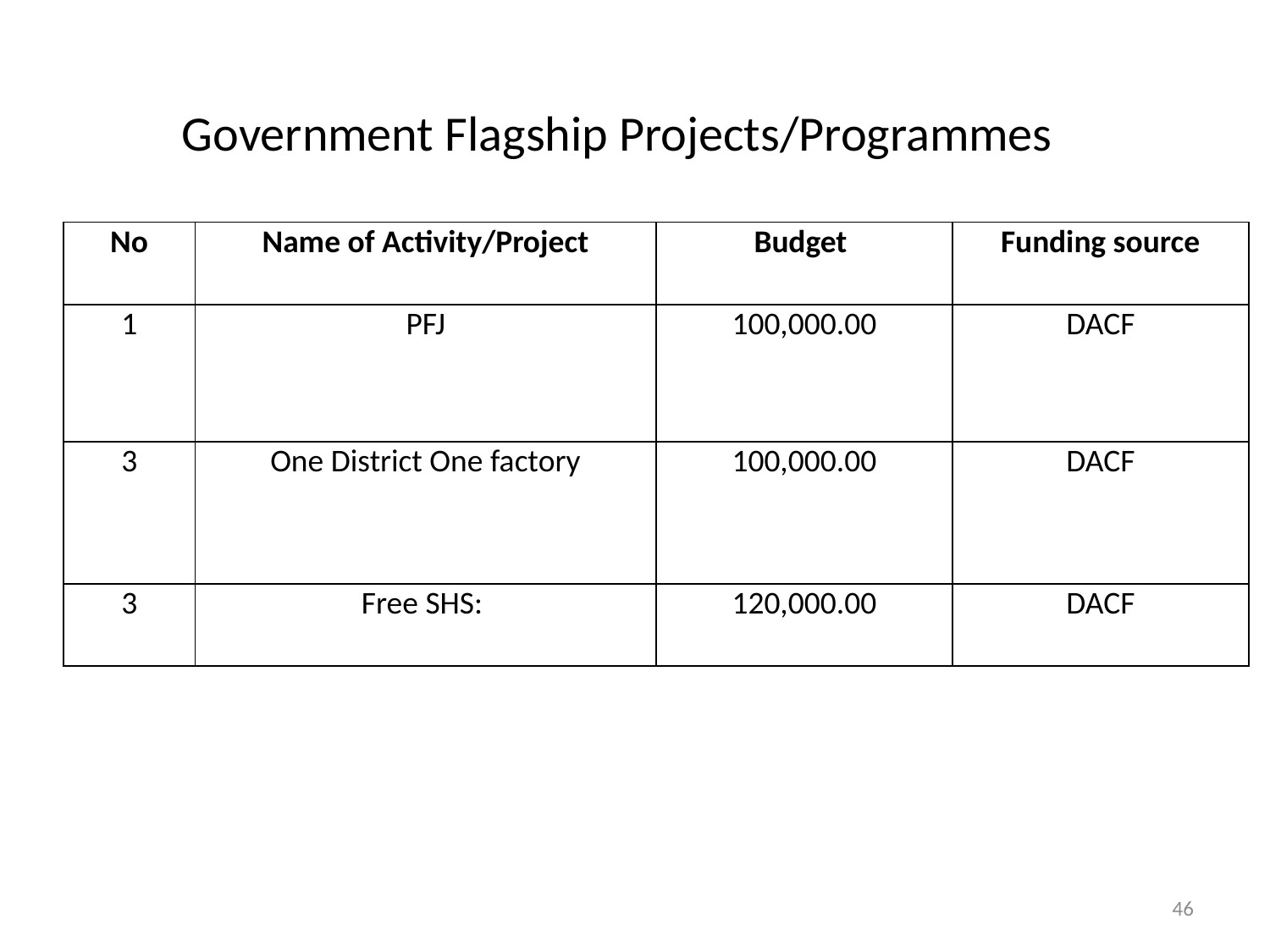

Government Flagship Projects/Programmes
| No | Name of Activity/Project | Budget | Funding source |
| --- | --- | --- | --- |
| 1 | PFJ | 100,000.00 | DACF |
| 3 | One District One factory | 100,000.00 | DACF |
| 3 | Free SHS: | 120,000.00 | DACF |
46